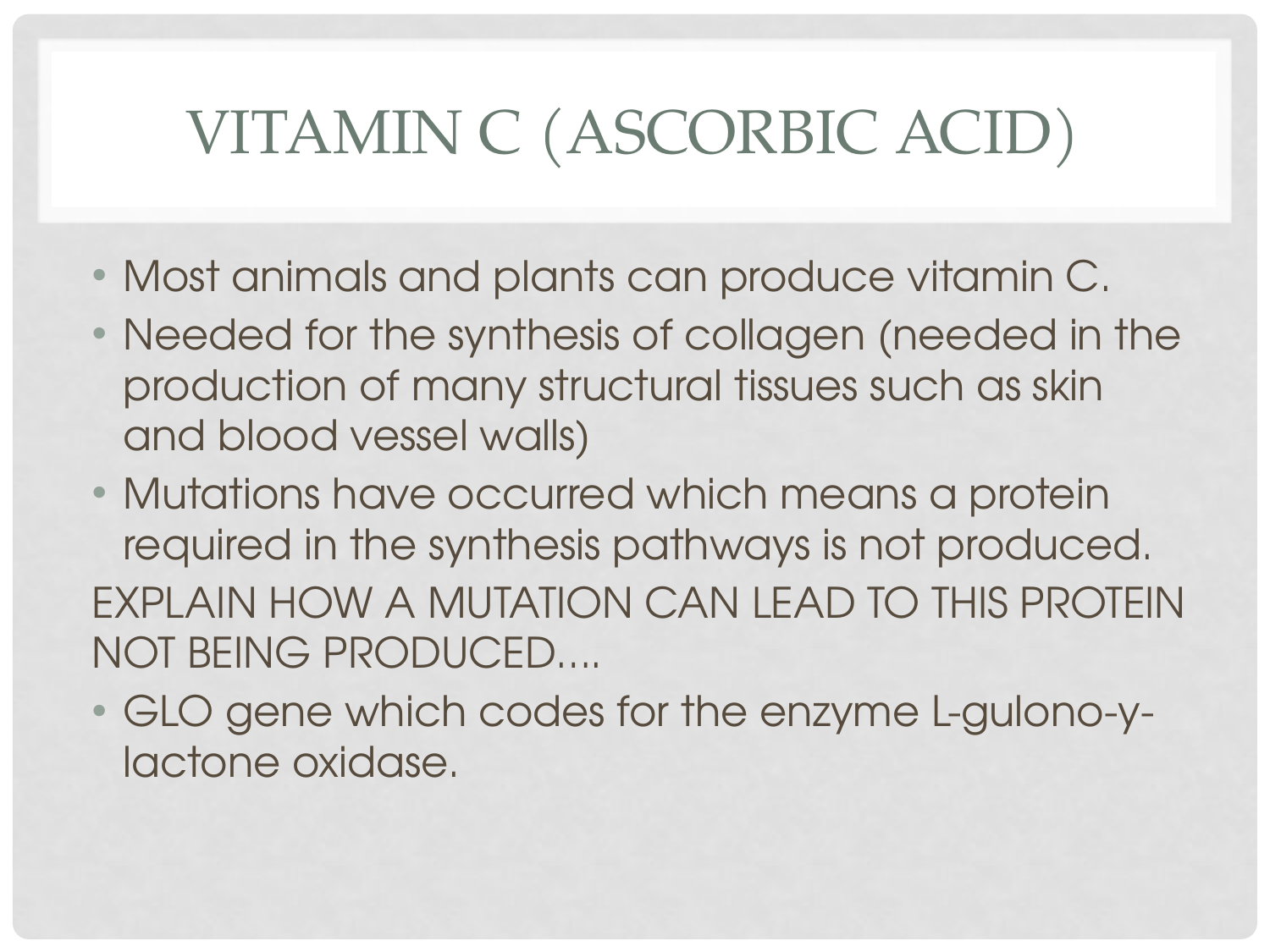

# Vitamin C (Ascorbic Acid)
Most animals and plants can produce vitamin C.
Needed for the synthesis of collagen (needed in the production of many structural tissues such as skin and blood vessel walls)
Mutations have occurred which means a protein required in the synthesis pathways is not produced.
EXPLAIN HOW A MUTATION CAN LEAD TO THIS PROTEIN NOT BEING PRODUCED….
GLO gene which codes for the enzyme L-gulono-y-lactone oxidase.